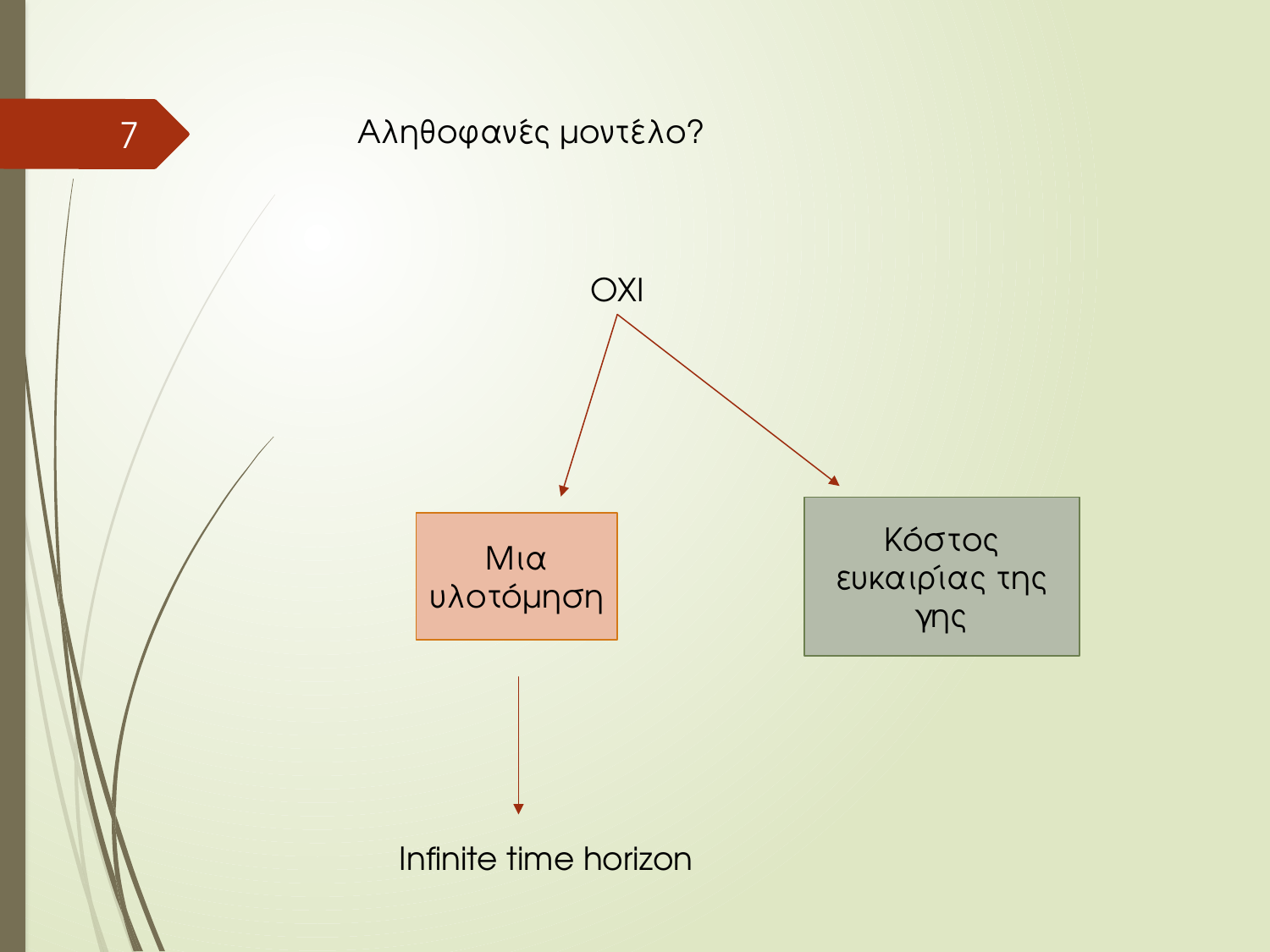

Αληθοφανές μοντέλο?
7
ΟΧΙ
Κόστος ευκαιρίας της γης
Μια υλοτόμηση
Infinite time horizon